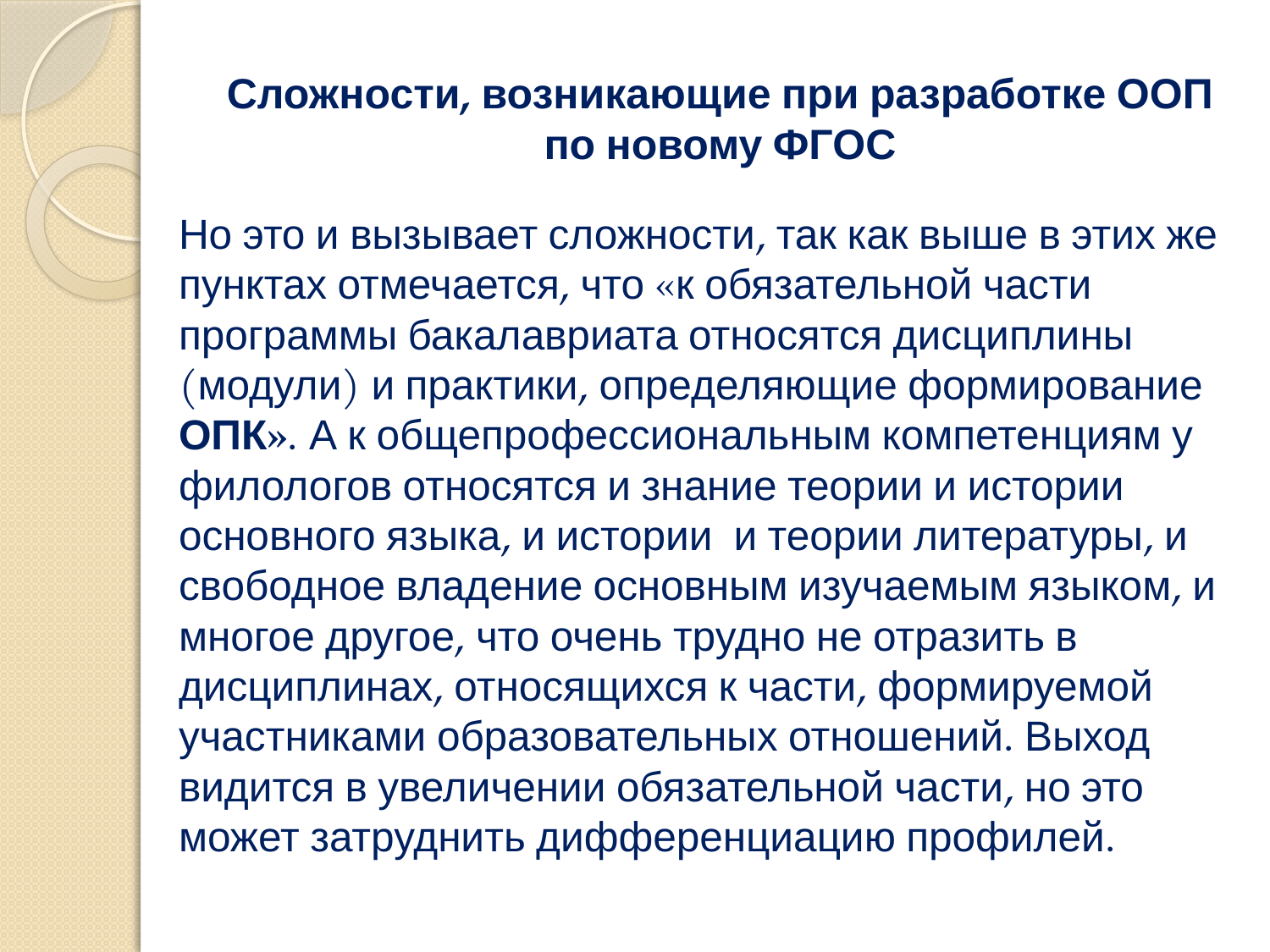

# Сложности, возникающие при разработке ООП по новому ФГОС
Но это и вызывает сложности, так как выше в этих же пунктах отмечается, что «к обязательной части программы бакалавриата относятся дисциплины (модули) и практики, определяющие формирование ОПК». А к общепрофессиональным компетенциям у филологов относятся и знание теории и истории основного языка, и истории  и теории литературы, и свободное владение основным изучаемым языком, и многое другое, что очень трудно не отразить в дисциплинах, относящихся к части, формируемой участниками образовательных отношений. Выход видится в увеличении обязательной части, но это может затруднить дифференциацию профилей.